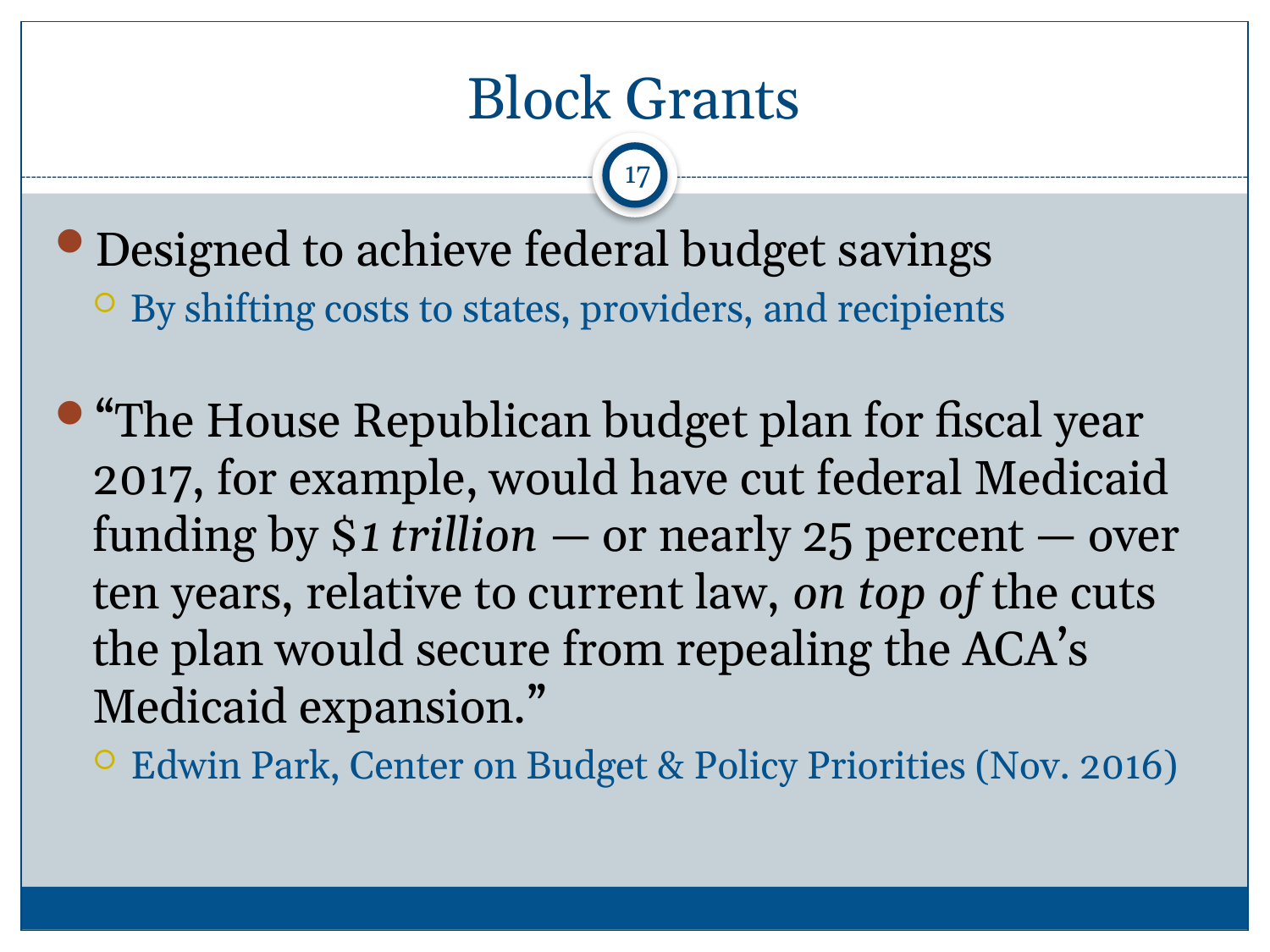

# Block Grants
17
Designed to achieve federal budget savings
By shifting costs to states, providers, and recipients

“The House Republican budget plan for fiscal year 2017, for example, would have cut federal Medicaid funding by $1 trillion — or nearly 25 percent — over ten years, relative to current law, on top of the cuts the plan would secure from repealing the ACA’s Medicaid expansion.”
Edwin Park, Center on Budget & Policy Priorities (Nov. 2016)